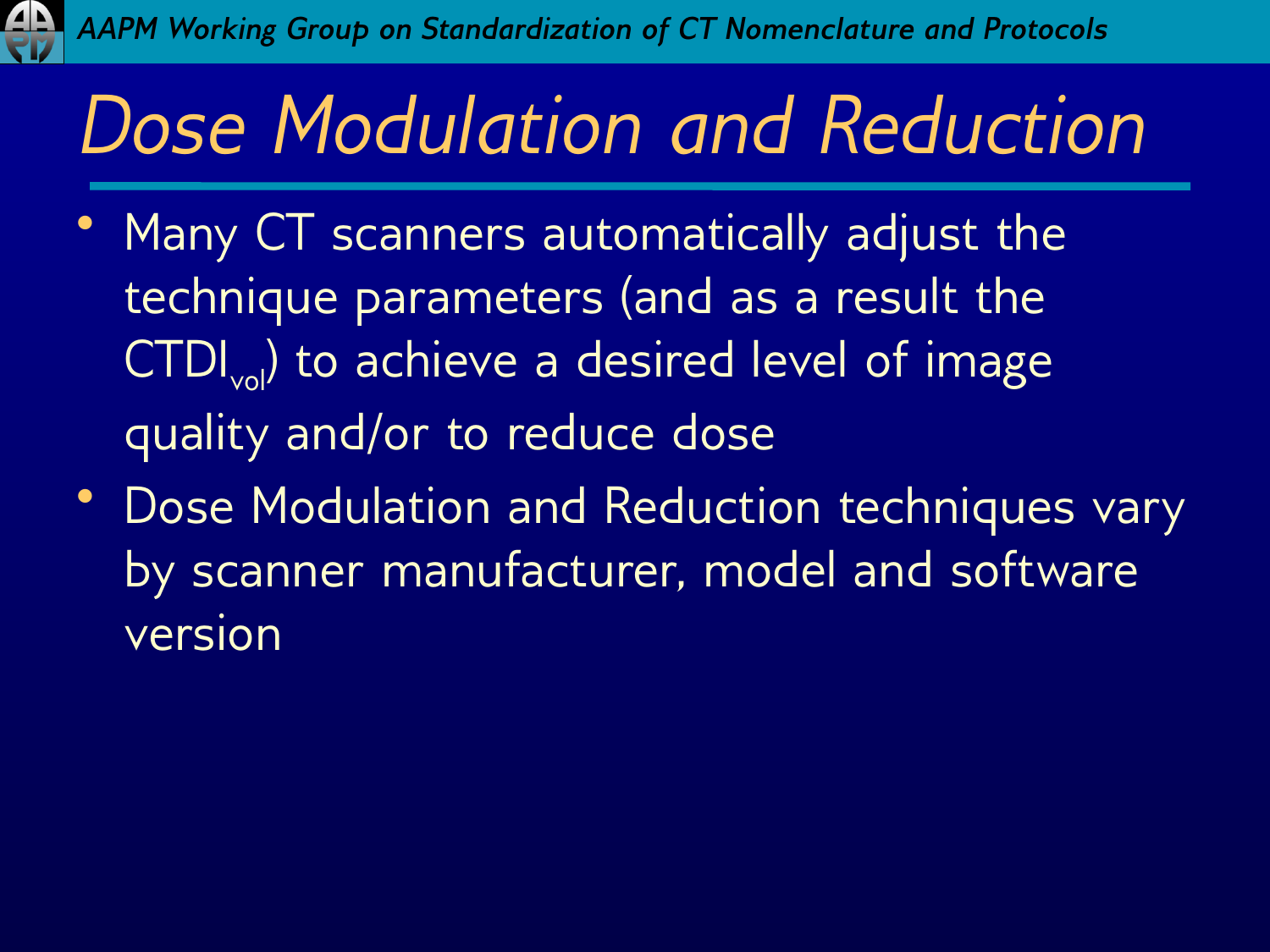

# Dose Modulation and Reduction
Many CT scanners automatically adjust the technique parameters (and as a result the CTDIvol) to achieve a desired level of image quality and/or to reduce dose
Dose Modulation and Reduction techniques vary by scanner manufacturer, model and software version